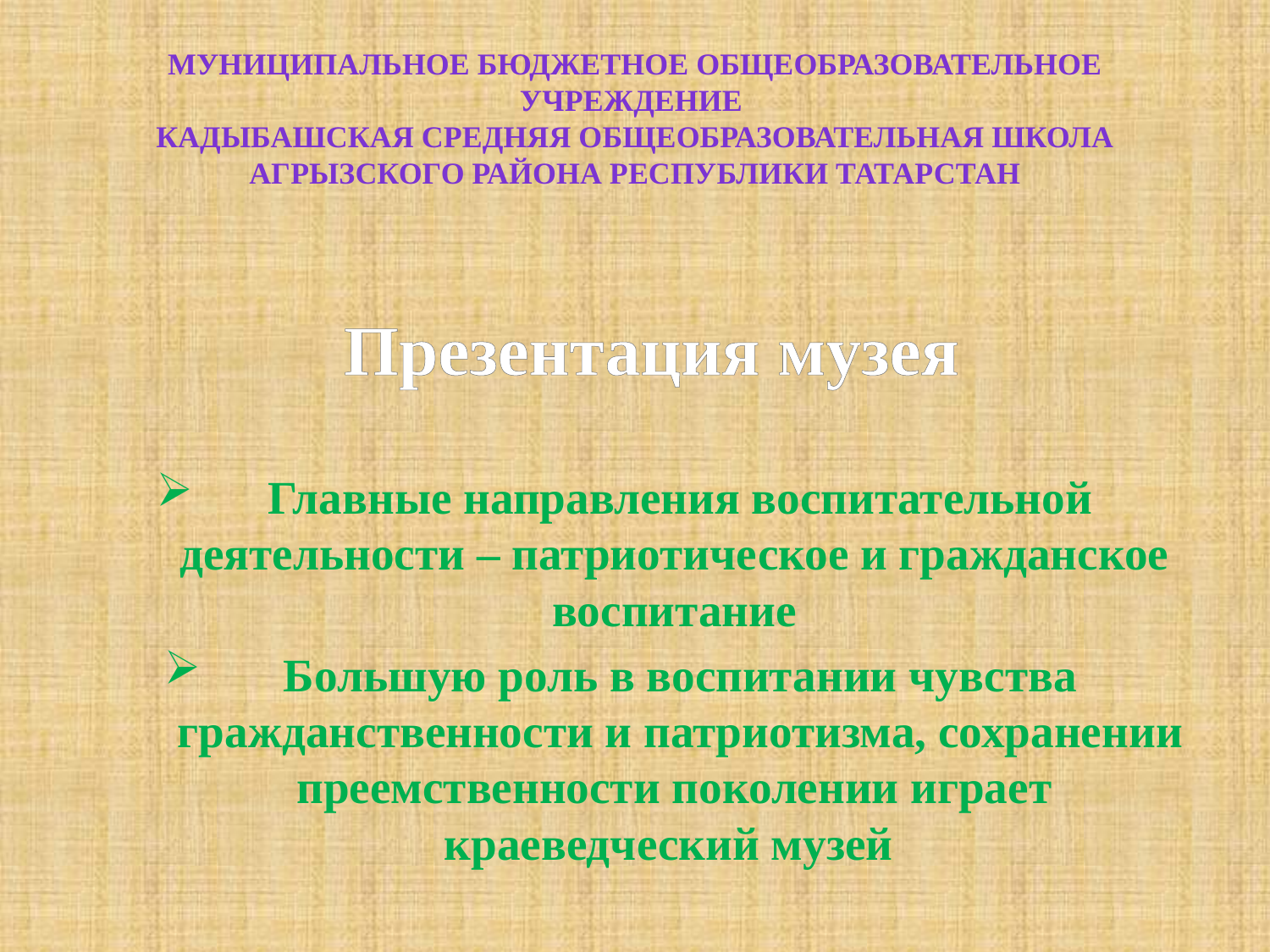

# Муниципальное бюджетное общеобразовательное учреждение Кадыбашская средняя общеобразовательная школа Агрызского района республики Татарстан

Презентация музея

Главные направления воспитательной деятельности – патриотическое и гражданское  воспитание
Большую роль в воспитании чувства гражданственности и патриотизма, сохранении преемственности поколении играет  краеведческий музей